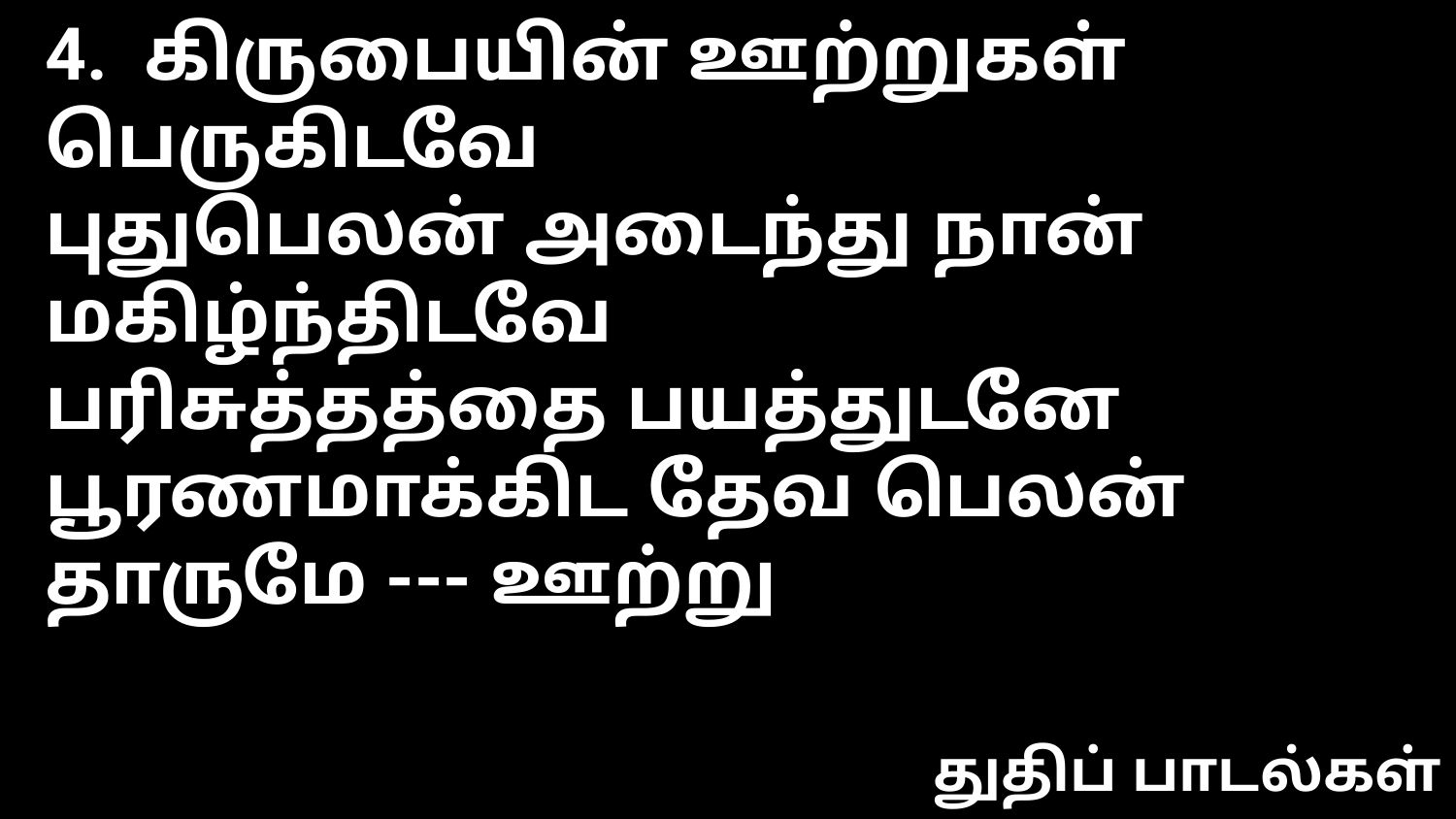

4.  கிருபையின் ஊற்றுகள் பெருகிடவே
புதுபெலன் அடைந்து நான் மகிழ்ந்திடவே
பரிசுத்தத்தை பயத்துடனே
பூரணமாக்கிட தேவ பெலன் தாருமே --- ஊற்று

துதிப் பாடல்கள்